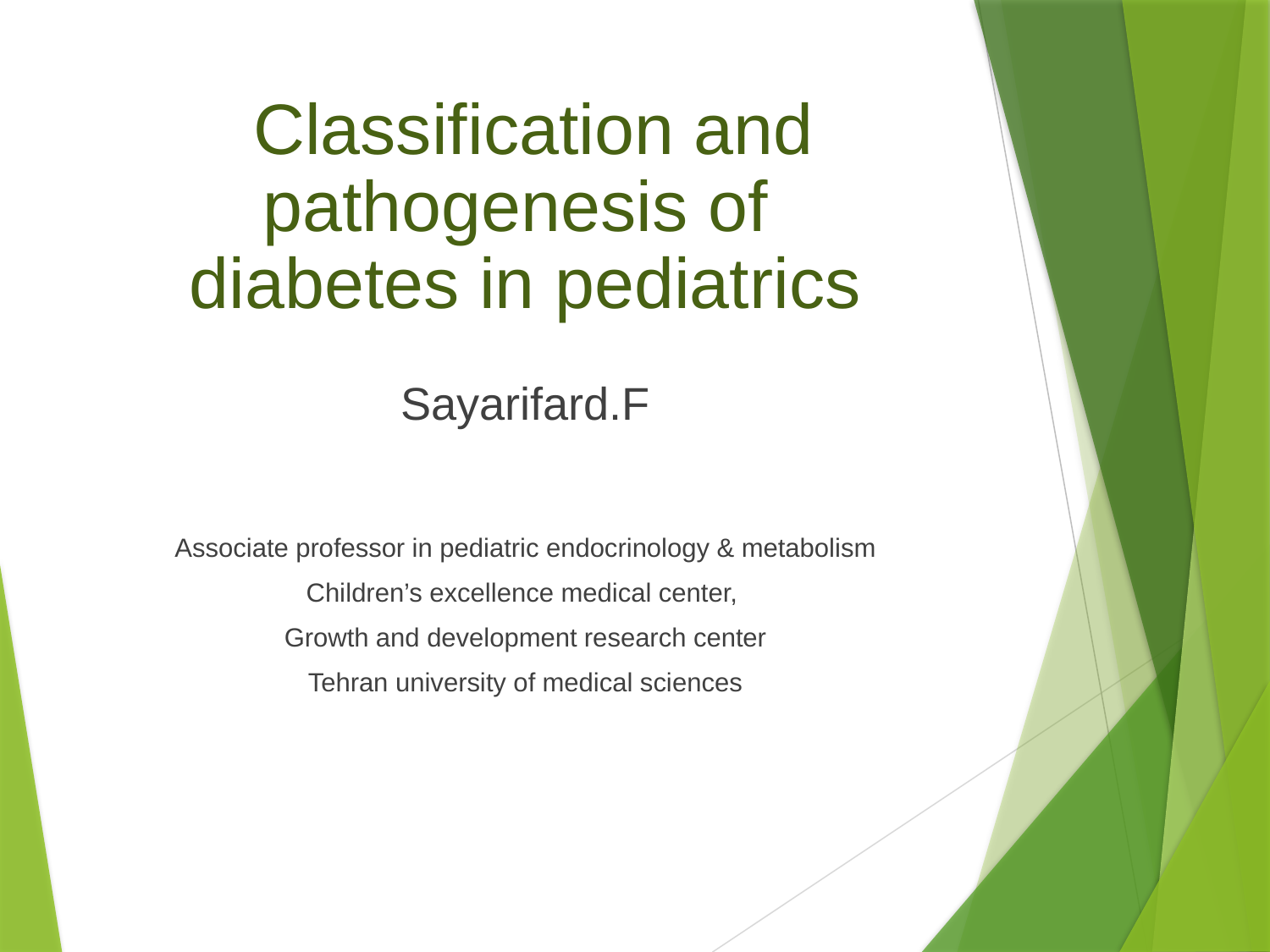

# Classification and pathogenesis of diabetes in pediatrics
Sayarifard.F

Associate professor in pediatric endocrinology & metabolism
Children’s excellence medical center,
Growth and development research center
Tehran university of medical sciences